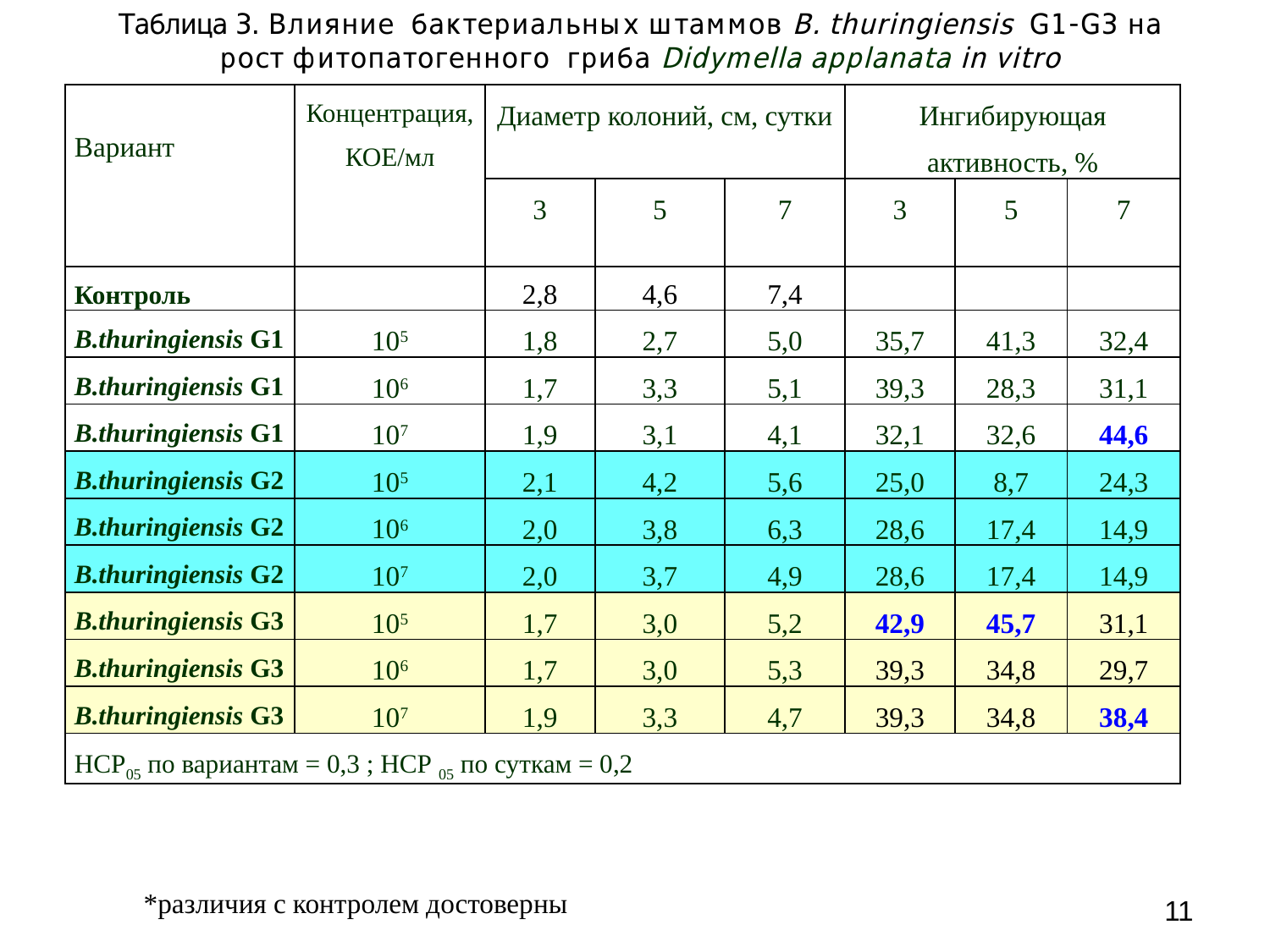

# Таблица 3. Влияние  бактериальных штаммов B. thuringiensis  G1-G3 на рост фитопатогенного  гриба Didymella applanata in vitro
| Вариант | Концентрация, КОЕ/мл | Диаметр колоний, см, сутки |  |  | Ингибирующая активность, % |  |  |
| --- | --- | --- | --- | --- | --- | --- | --- |
|  |  | 3 | 5 | 7 | 3 | 5 | 7 |
| Контроль |  | 2,8 | 4,6 | 7,4 |  |  |  |
| B.thuringiensis G1 | 105 | 1,8 | 2,7 | 5,0 | 35,7 | 41,3 | 32,4 |
| B.thuringiensis G1 | 106 | 1,7 | 3,3 | 5,1 | 39,3 | 28,3 | 31,1 |
| B.thuringiensis G1 | 107 | 1,9 | 3,1 | 4,1 | 32,1 | 32,6 | 44,6 |
| B.thuringiensis G2 | 105 | 2,1 | 4,2 | 5,6 | 25,0 | 8,7 | 24,3 |
| B.thuringiensis G2 | 106 | 2,0 | 3,8 | 6,3 | 28,6 | 17,4 | 14,9 |
| B.thuringiensis G2 | 107 | 2,0 | 3,7 | 4,9 | 28,6 | 17,4 | 14,9 |
| B.thuringiensis G3 | 105 | 1,7 | 3,0 | 5,2 | 42,9 | 45,7 | 31,1 |
| B.thuringiensis G3 | 106 | 1,7 | 3,0 | 5,3 | 39,3 | 34,8 | 29,7 |
| B.thuringiensis G3 | 107 | 1,9 | 3,3 | 4,7 | 39,3 | 34,8 | 38,4 |
| НСР05 по вариантам = 0,3 ; НСР 05 по суткам = 0,2 |  |  |  |  |  |  |  |
11
*различия с контролем достоверны